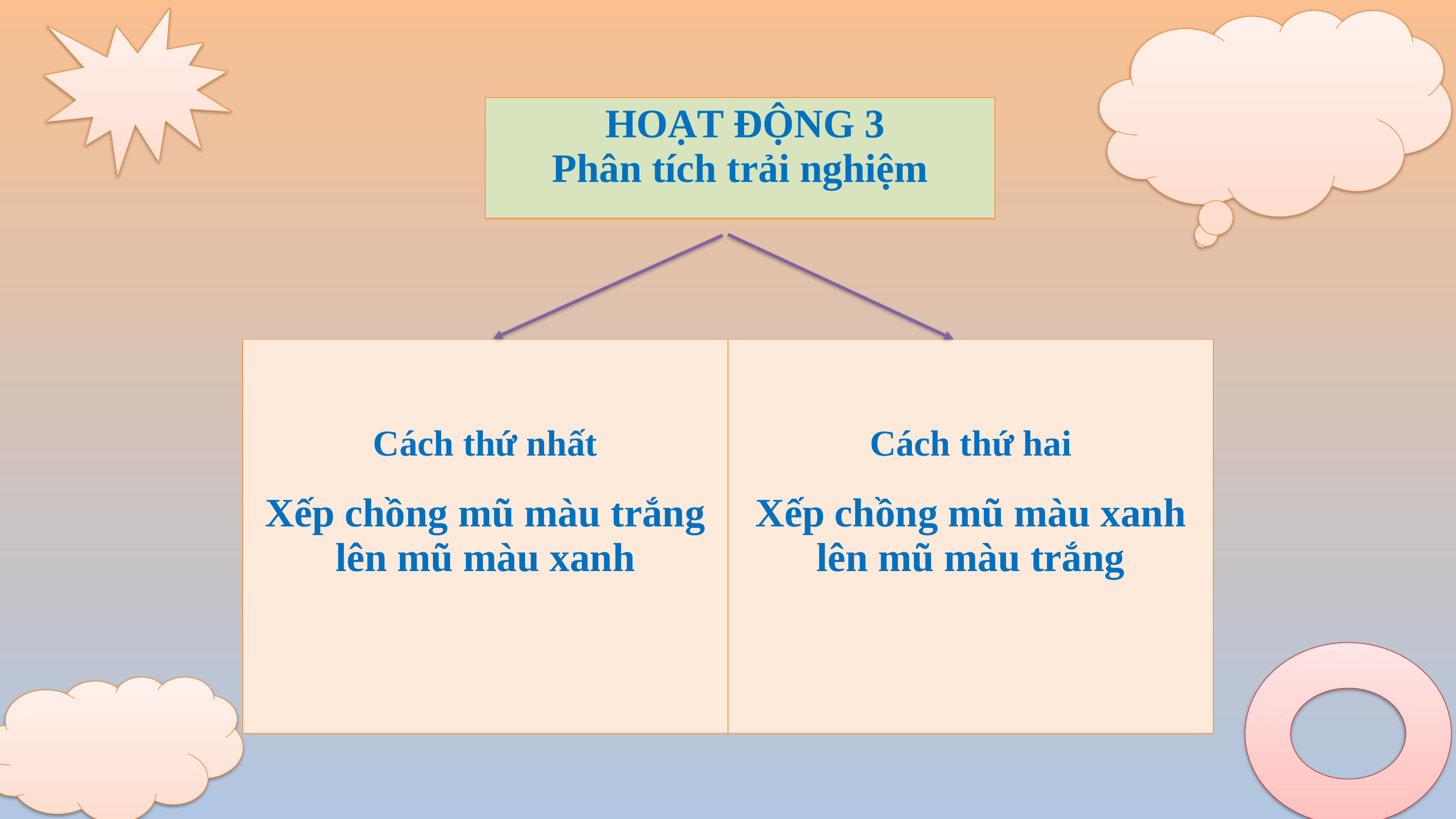

| HOẠT ĐỘNG 3 Phân tích trải nghiệm |
| --- |
| Cách thứ nhất Xếp chồng mũ màu trắng lên mũ màu xanh | Cách thứ hai Xếp chồng mũ màu xanh lên mũ màu trắng |
| --- | --- |